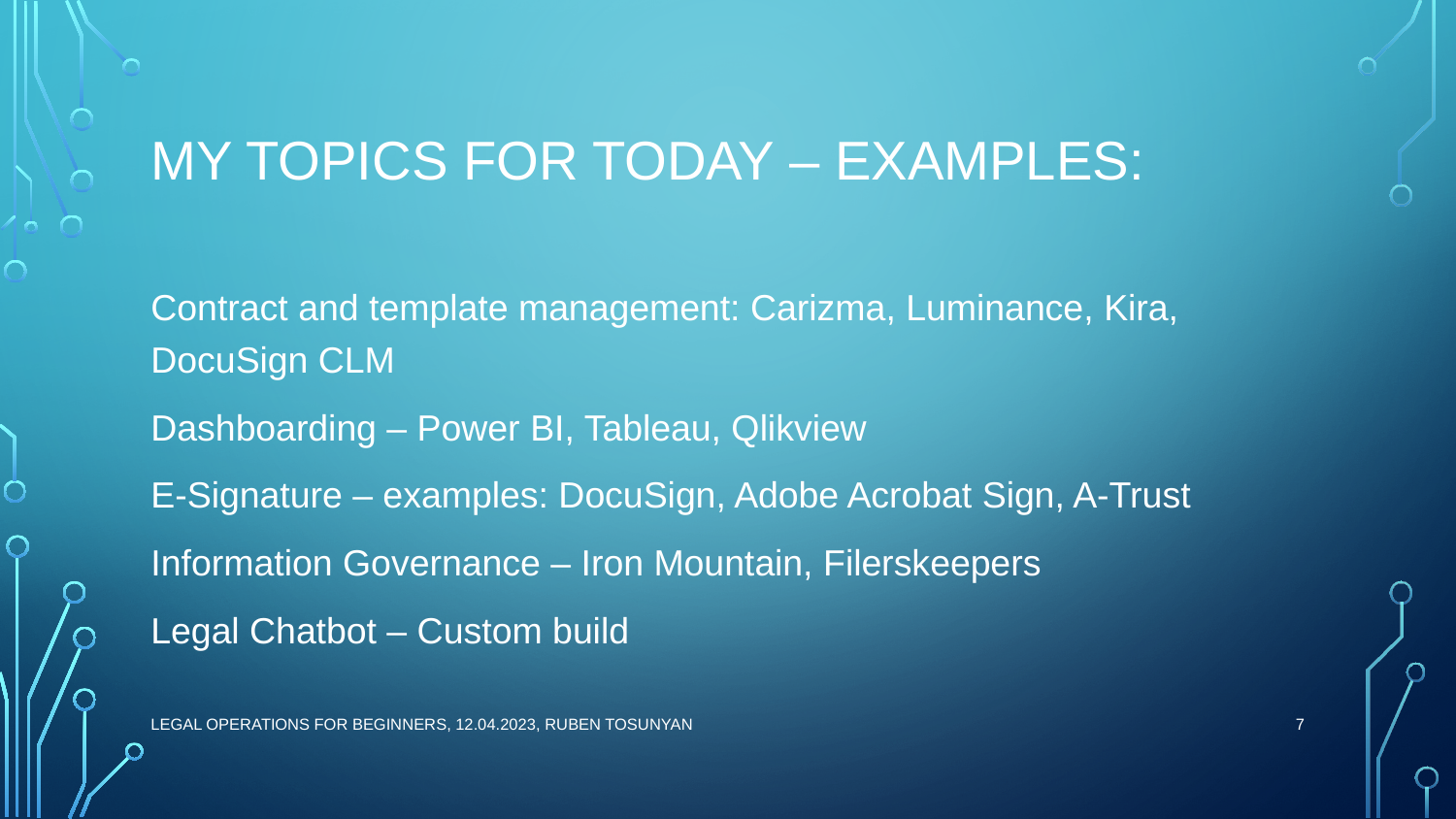

# My Topics for Today – Examples:
Contract and template management: Carizma, Luminance, Kira, DocuSign CLM
Dashboarding – Power BI, Tableau, Qlikview
E-Signature – examples: DocuSign, Adobe Acrobat Sign, A-Trust
Information Governance – Iron Mountain, Filerskeepers
Legal Chatbot – Custom build

7
Legal Operations for beginners, 12.04.2023, Ruben Tosunyan